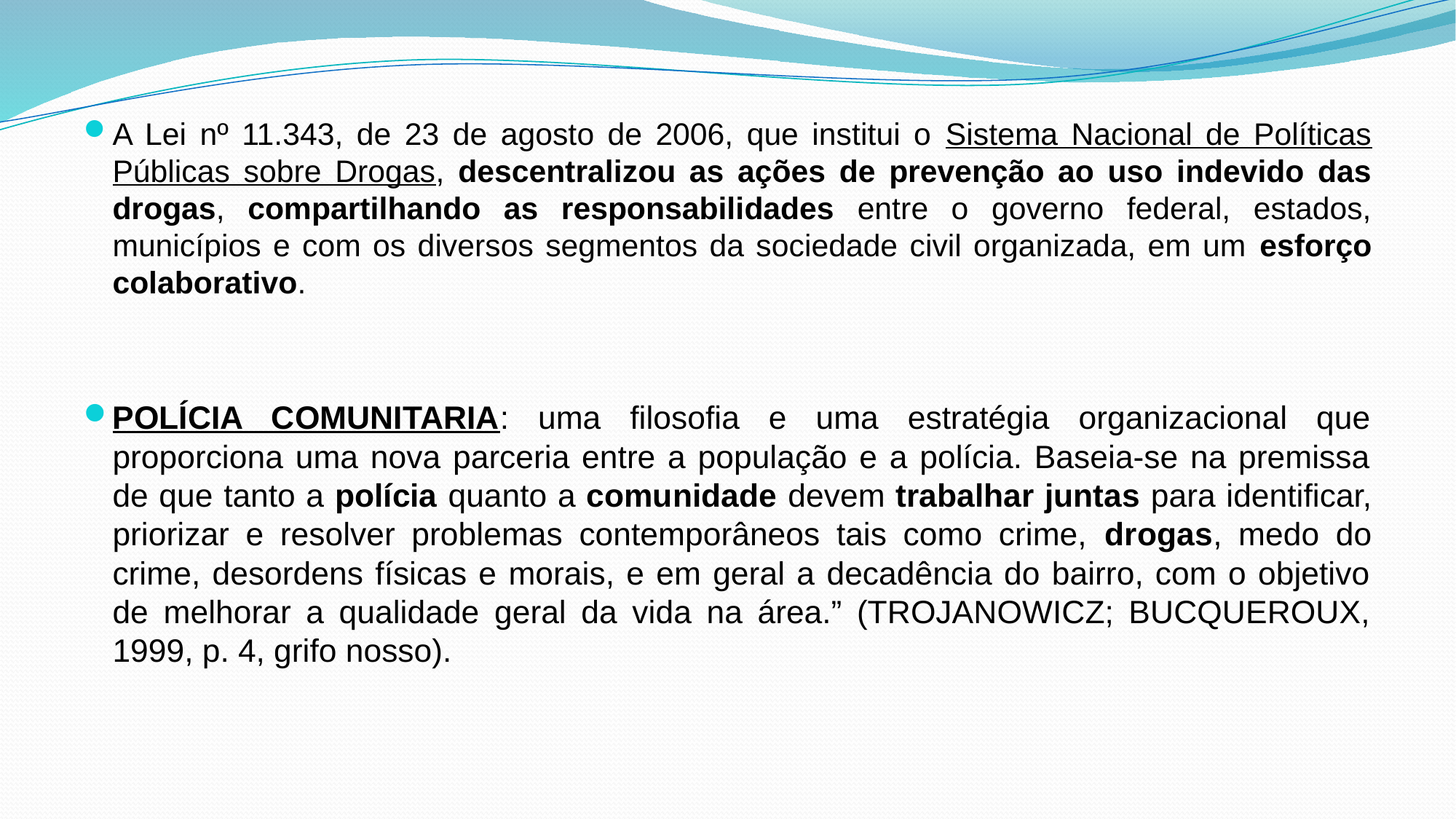

A Lei nº 11.343, de 23 de agosto de 2006, que institui o Sistema Nacional de Políticas Públicas sobre Drogas, descentralizou as ações de prevenção ao uso indevido das drogas, compartilhando as responsabilidades entre o governo federal, estados, municípios e com os diversos segmentos da sociedade civil organizada, em um esforço colaborativo.

POLÍCIA COMUNITARIA: uma filosofia e uma estratégia organizacional que proporciona uma nova parceria entre a população e a polícia. Baseia-se na premissa de que tanto a polícia quanto a comunidade devem trabalhar juntas para identificar, priorizar e resolver problemas contemporâneos tais como crime, drogas, medo do crime, desordens físicas e morais, e em geral a decadência do bairro, com o objetivo de melhorar a qualidade geral da vida na área.” (TROJANOWICZ; BUCQUEROUX, 1999, p. 4, grifo nosso).